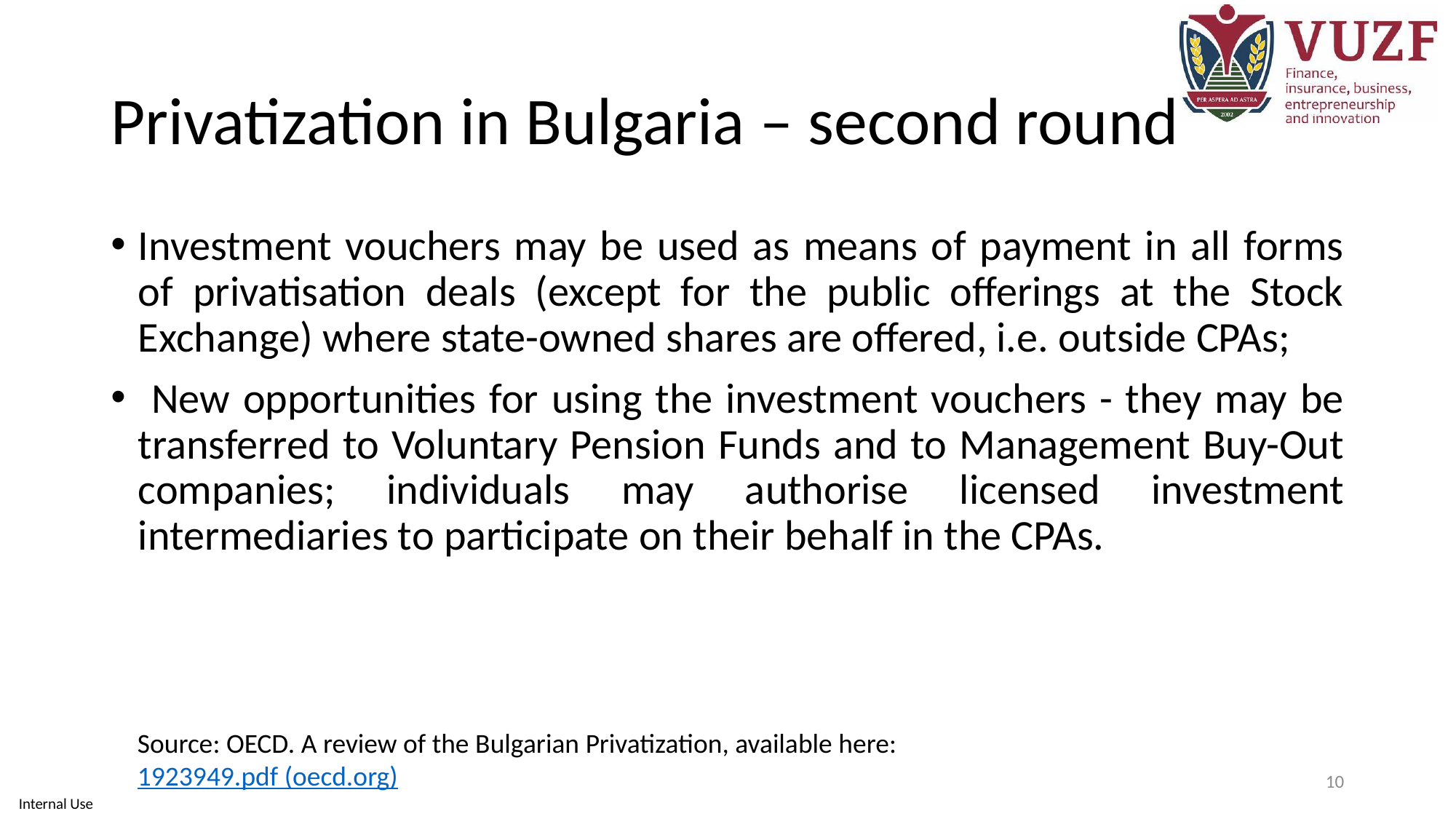

# Privatization in Bulgaria – second round
Investment vouchers may be used as means of payment in all forms of privatisation deals (except for the public offerings at the Stock Exchange) where state-owned shares are offered, i.e. outside CPAs;
 New opportunities for using the investment vouchers - they may be transferred to Voluntary Pension Funds and to Management Buy-Out companies; individuals may authorise licensed investment intermediaries to participate on their behalf in the CPAs.
Source: OECD. A review of the Bulgarian Privatization, available here: 1923949.pdf (oecd.org)
10